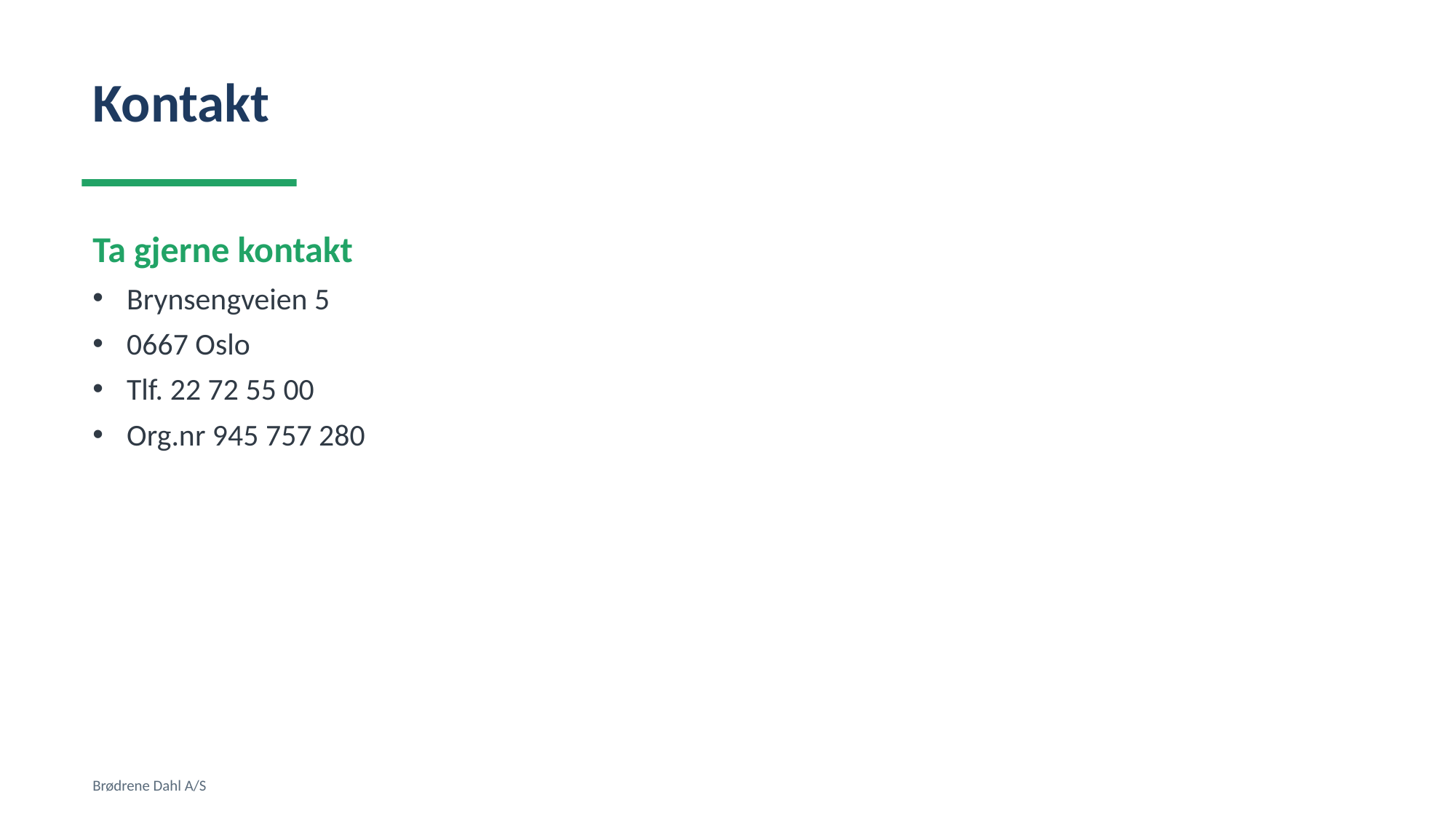

Kontakt

Ta gjerne kontakt
Brynsengveien 5
0667 Oslo
Tlf. 22 72 55 00
Org.nr 945 757 280
Brødrene Dahl A/S